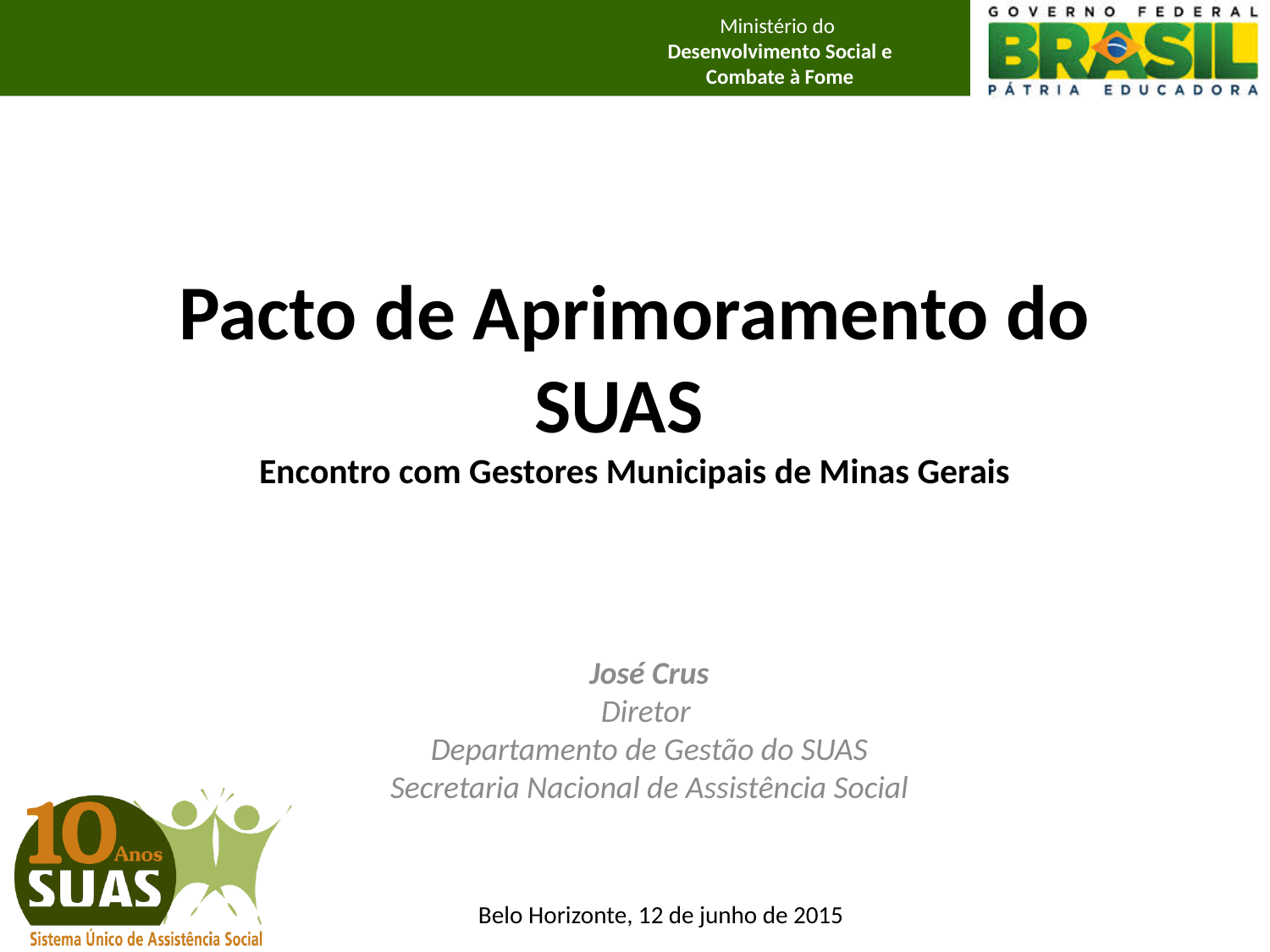

# Pacto de Aprimoramento do SUAS
Encontro com Gestores Municipais de Minas Gerais
José Crus
Diretor
Departamento de Gestão do SUAS
Secretaria Nacional de Assistência Social
Belo Horizonte, 12 de junho de 2015